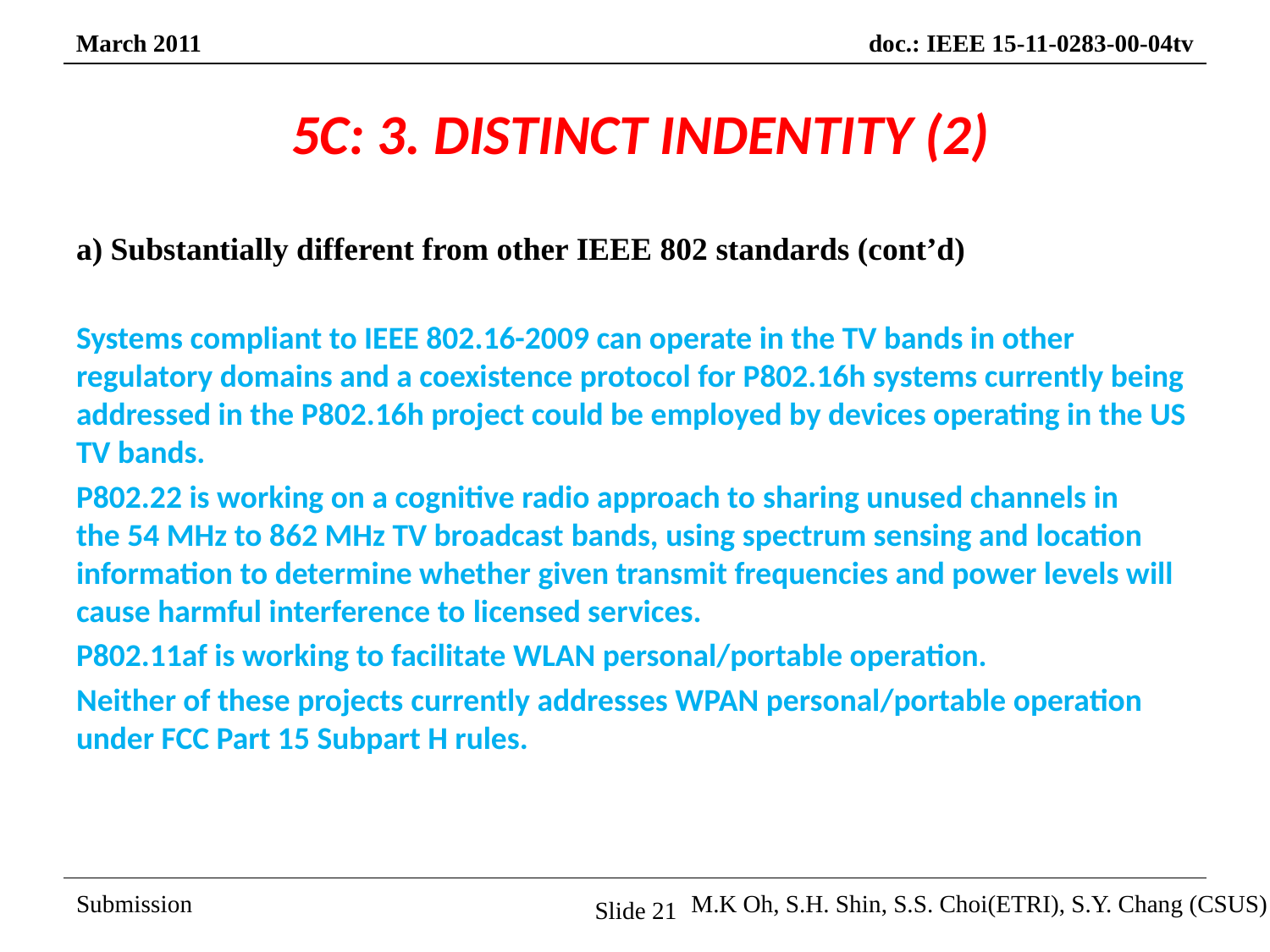

# 5C: 3. DISTINCT INDENTITY (2)
a) Substantially different from other IEEE 802 standards (cont’d)

Systems compliant to IEEE 802.16-2009 can operate in the TV bands in other regulatory domains and a coexistence protocol for P802.16h systems currently being addressed in the P802.16h project could be employed by devices operating in the US TV bands.
P802.22 is working on a cognitive radio approach to sharing unused channels in the 54 MHz to 862 MHz TV broadcast bands, using spectrum sensing and location information to determine whether given transmit frequencies and power levels will cause harmful interference to licensed services.
P802.11af is working to facilitate WLAN personal/portable operation.
Neither of these projects currently addresses WPAN personal/portable operation under FCC Part 15 Subpart H rules.

Slide 21